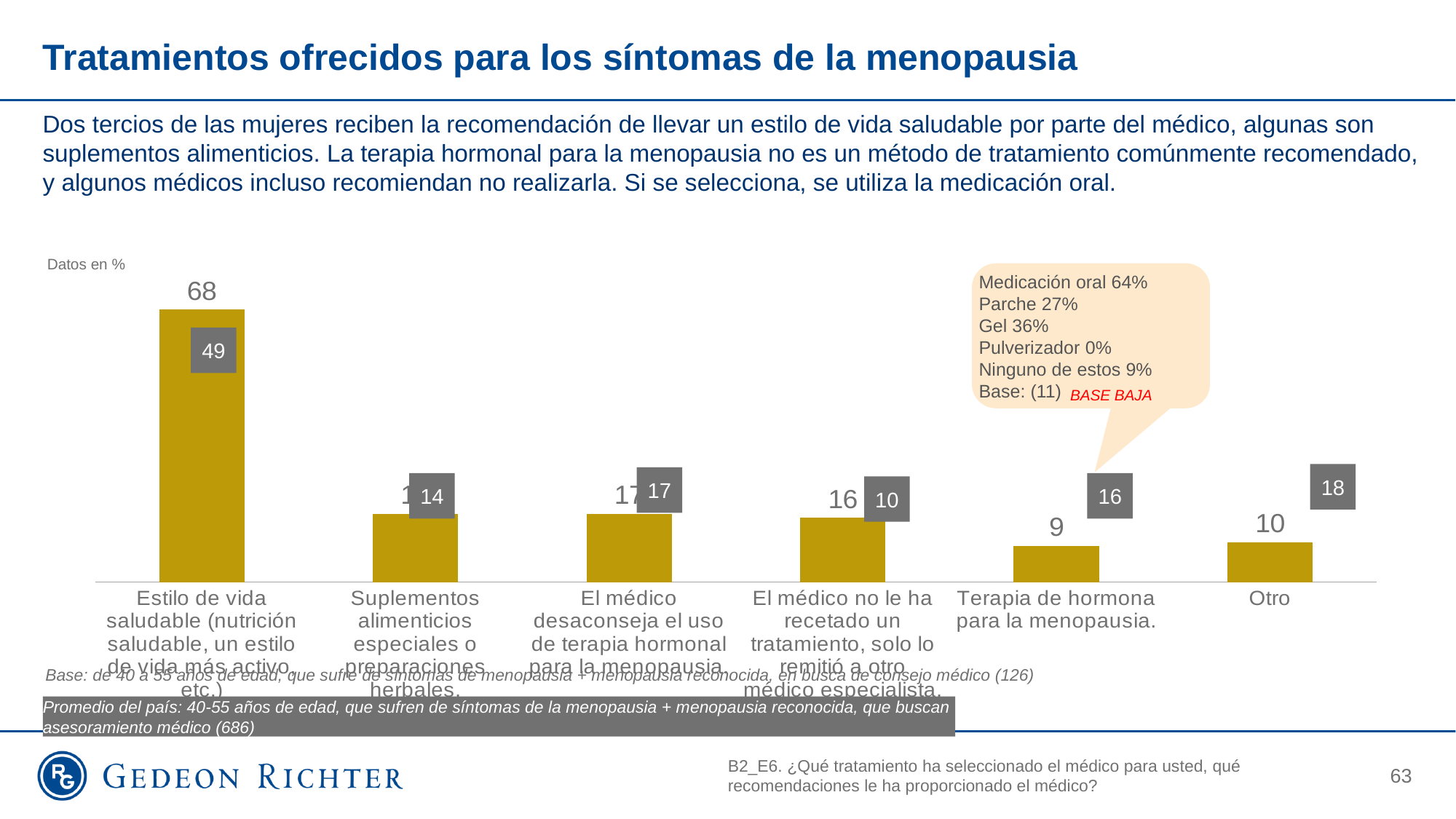

# Tratamientos ofrecidos para los síntomas de la menopausia
Dos tercios de las mujeres reciben la recomendación de llevar un estilo de vida saludable por parte del médico, algunas son suplementos alimenticios. La terapia hormonal para la menopausia no es un método de tratamiento comúnmente recomendado, y algunos médicos incluso recomiendan no realizarla. Si se selecciona, se utiliza la medicación oral.

### Chart

| Category | Total Españ |
|---|---|
| Estilo de vida saludable (nutrición saludable, un estilo de vida más activo, etc.) | 68.0 |
| Suplementos alimenticios especiales o preparaciones herbales. | 17.0 |
| El médico desaconseja el uso de terapia hormonal para la menopausia. | 17.0 |
| El médico no le ha recetado un tratamiento, solo lo remitió a otro médico especialista. | 16.0 |
| Terapia de hormona para la menopausia. | 9.0 |
| Otro | 10.0 |
Datos en %
Medicación oral 64%
Parche 27%
Gel 36%
Pulverizador 0%
Ninguno de estos 9%
Base: (11)
49
BASE BAJA
18
17
14
16
10
Base: de 40 a 55 años de edad, que sufre de síntomas de menopausia + menopausia reconocida, en busca de consejo médico (126)
Promedio del país: 40-55 años de edad, que sufren de síntomas de la menopausia + menopausia reconocida, que buscan asesoramiento médico (686)
B2_E6. ¿Qué tratamiento ha seleccionado el médico para usted, qué recomendaciones le ha proporcionado el médico?
63